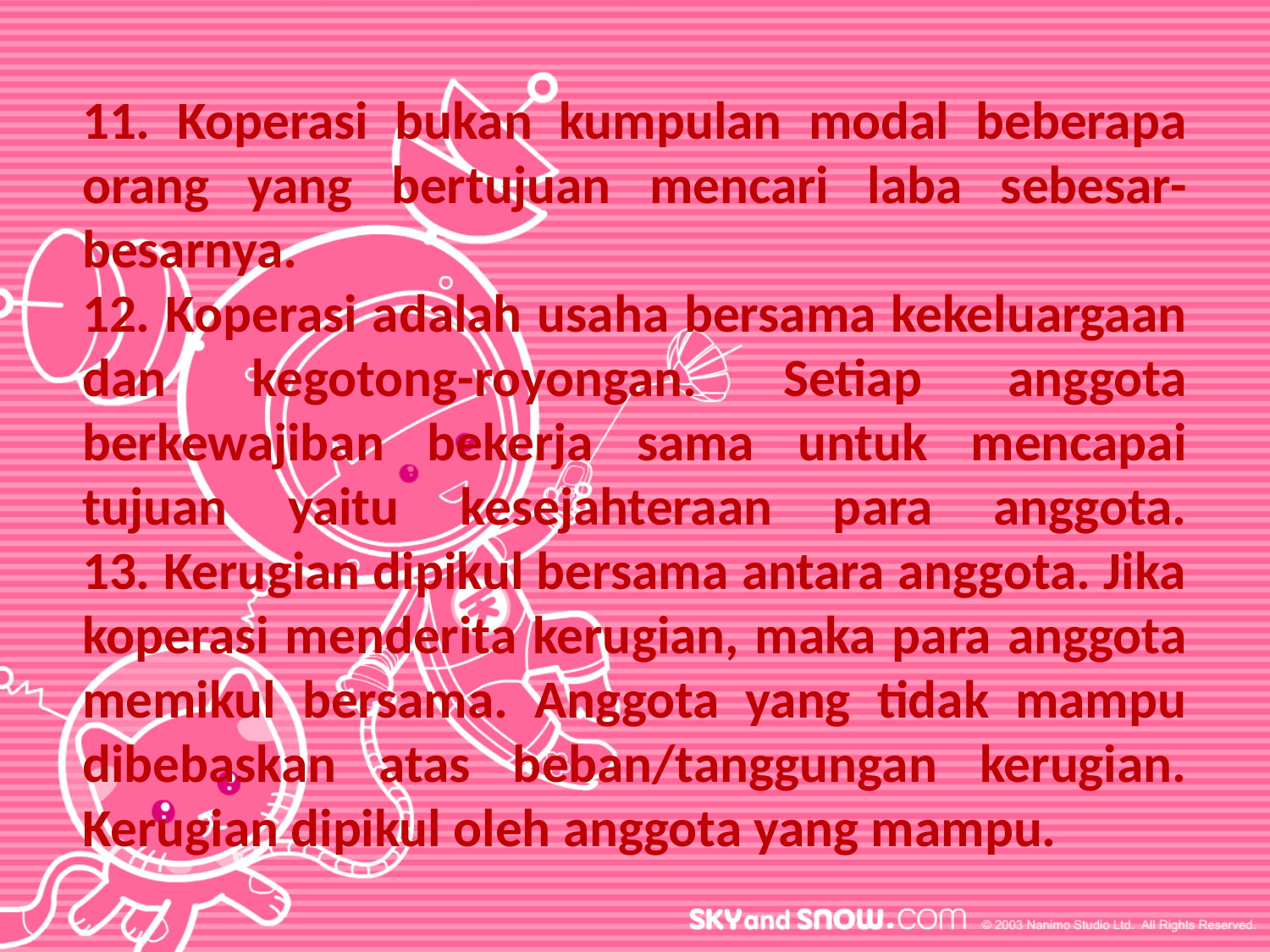

11. Koperasi bukan kumpulan modal beberapa orang yang bertujuan mencari laba sebesar-besarnya.
12. Koperasi adalah usaha bersama kekeluargaan dan kegotong-royongan. Setiap anggota berkewajiban bekerja sama untuk mencapai tujuan yaitu kesejahteraan para anggota.
13. Kerugian dipikul bersama antara anggota. Jika koperasi menderita kerugian, maka para anggota memikul bersama. Anggota yang tidak mampu dibebaskan atas beban/tanggungan kerugian. Kerugian dipikul oleh anggota yang mampu.